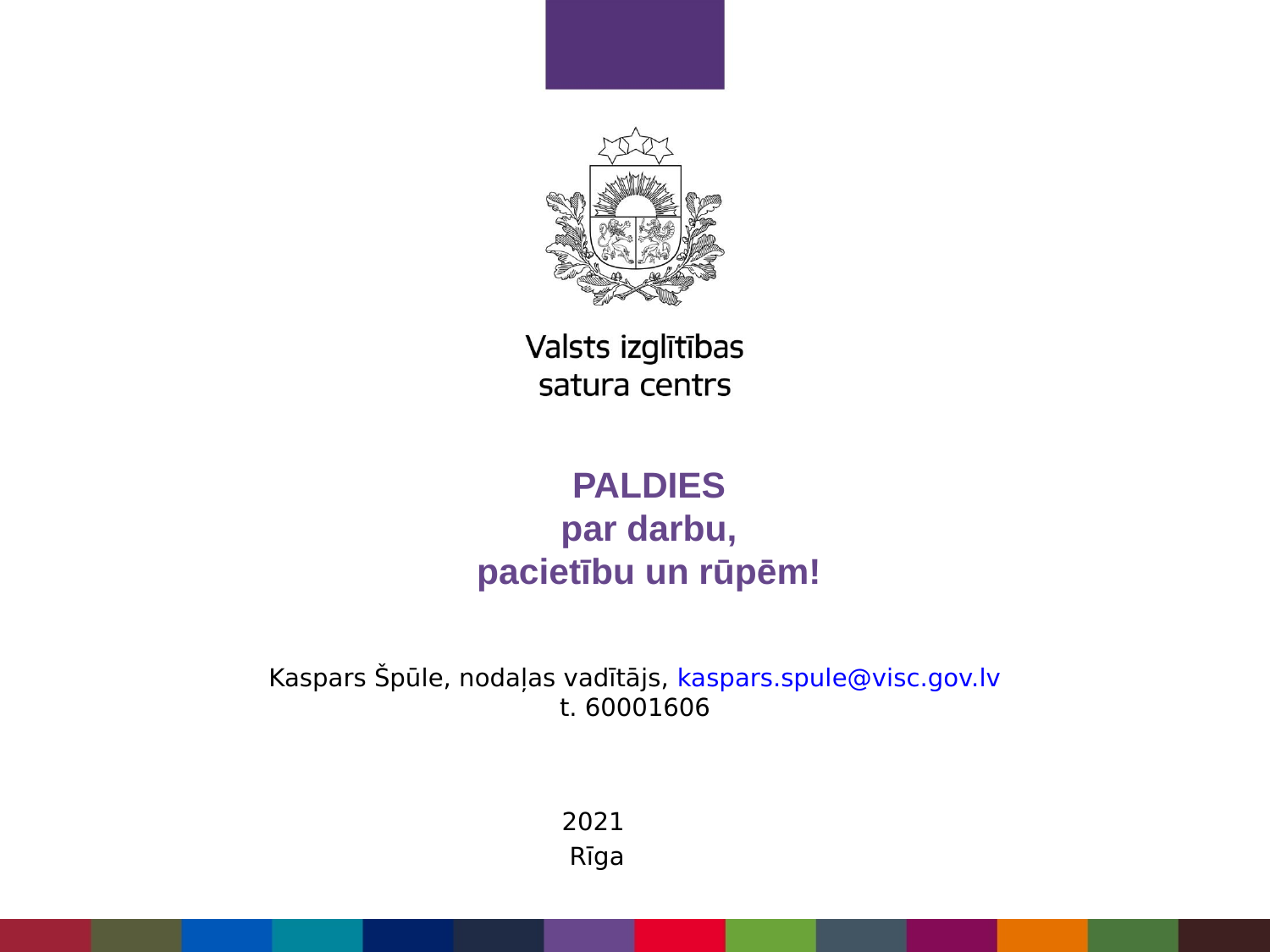

PALDIES
par darbu,
pacietību un rūpēm!
Kaspars Špūle, nodaļas vadītājs, kaspars.spule@visc.gov.lv
t. 60001606

2021
 Rīga